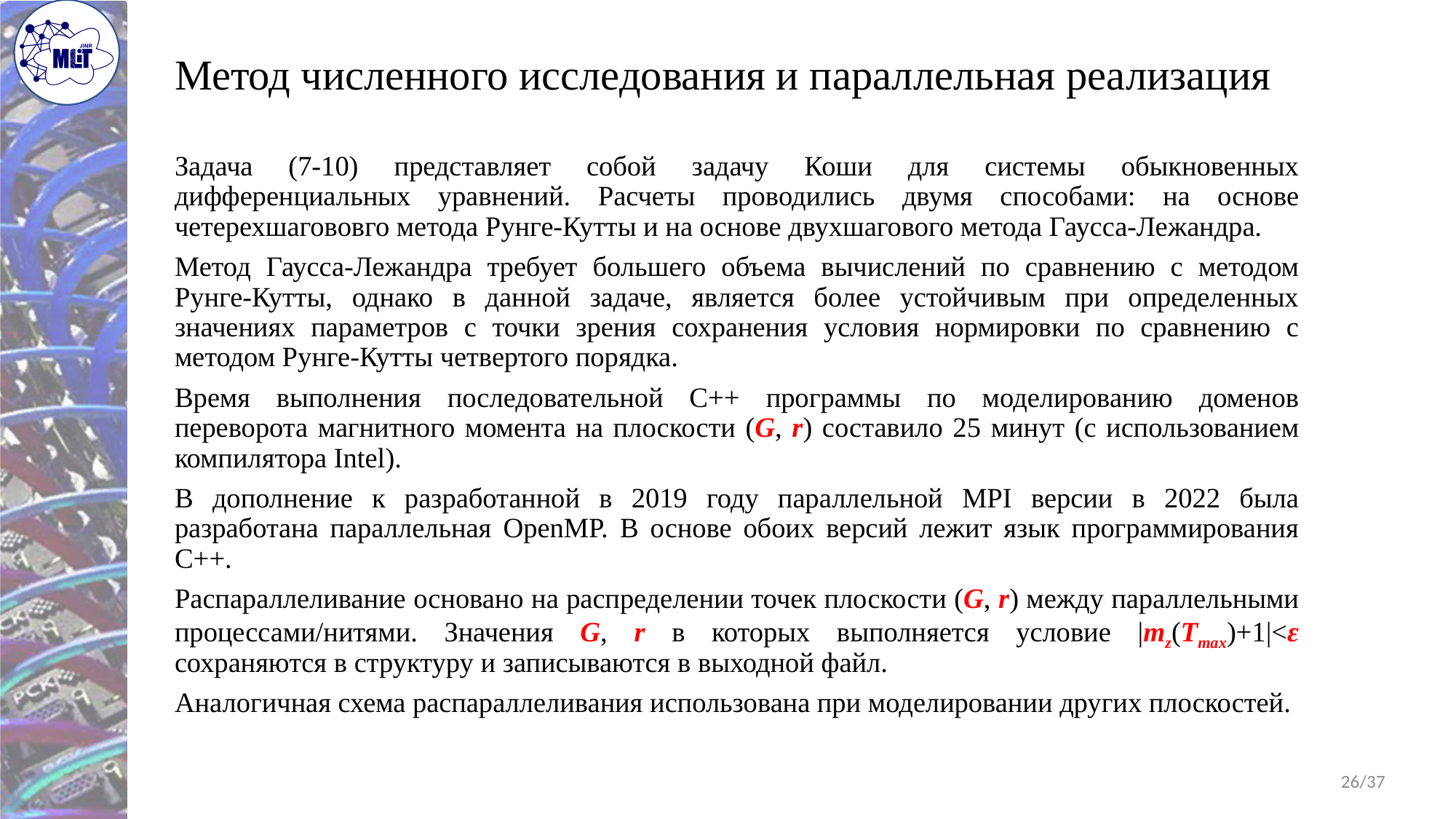

# Метод численного исследования и параллельная реализация
Задача (7-10) представляет собой задачу Коши для системы обыкновенных дифференциальных уравнений. Расчеты проводились двумя способами: на основе четерехшагововго метода Рунге-Кутты и на основе двухшагового метода Гаусса-Лежандра.
Метод Гаусса-Лежандра требует большего объема вычислений по сравнению с методом Рунге-Кутты, однако в данной задаче, является более устойчивым при определенных значениях параметров с точки зрения сохранения условия нормировки по сравнению с методом Рунге-Кутты четвертого порядка.
Время выполнения последовательной C++ программы по моделированию доменов переворота магнитного момента на плоскости (G, r) составило 25 минут (с использованием компилятора Intel).
В дополнение к разработанной в 2019 году параллельной MPI версии в 2022 была разработана параллельная OpenMP. В основе обоих версий лежит язык программирования C++.
Распараллеливание основано на распределении точек плоскости (G, r) между параллельными процессами/нитями. Значения G, r в которых выполняется условие |mz(Tmax)+1|<ε сохраняются в структуру и записываются в выходной файл.
Аналогичная схема распараллеливания использована при моделировании других плоскостей.
26